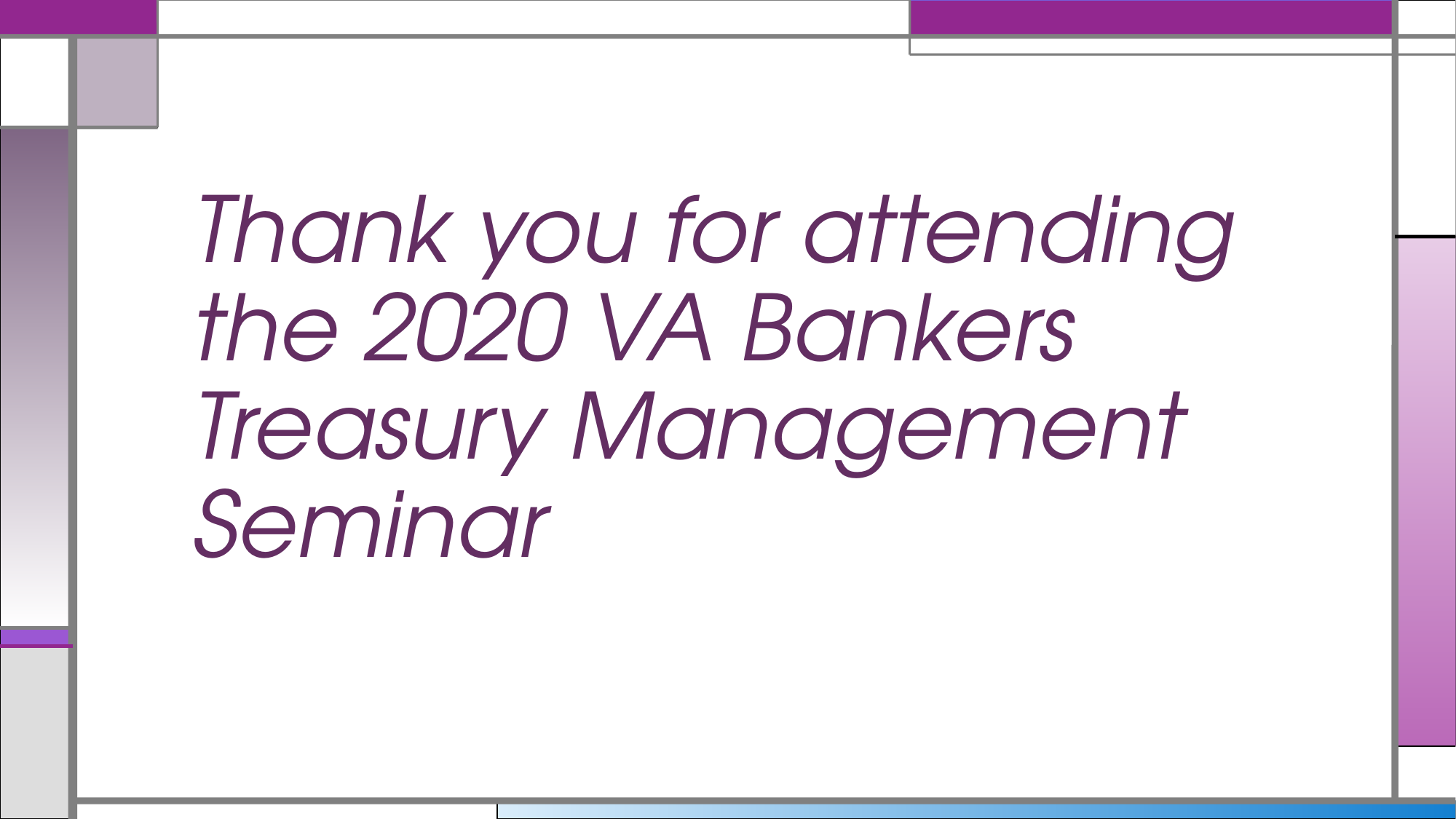

# Thank you for attending the 2020 VA Bankers Treasury Management Seminar